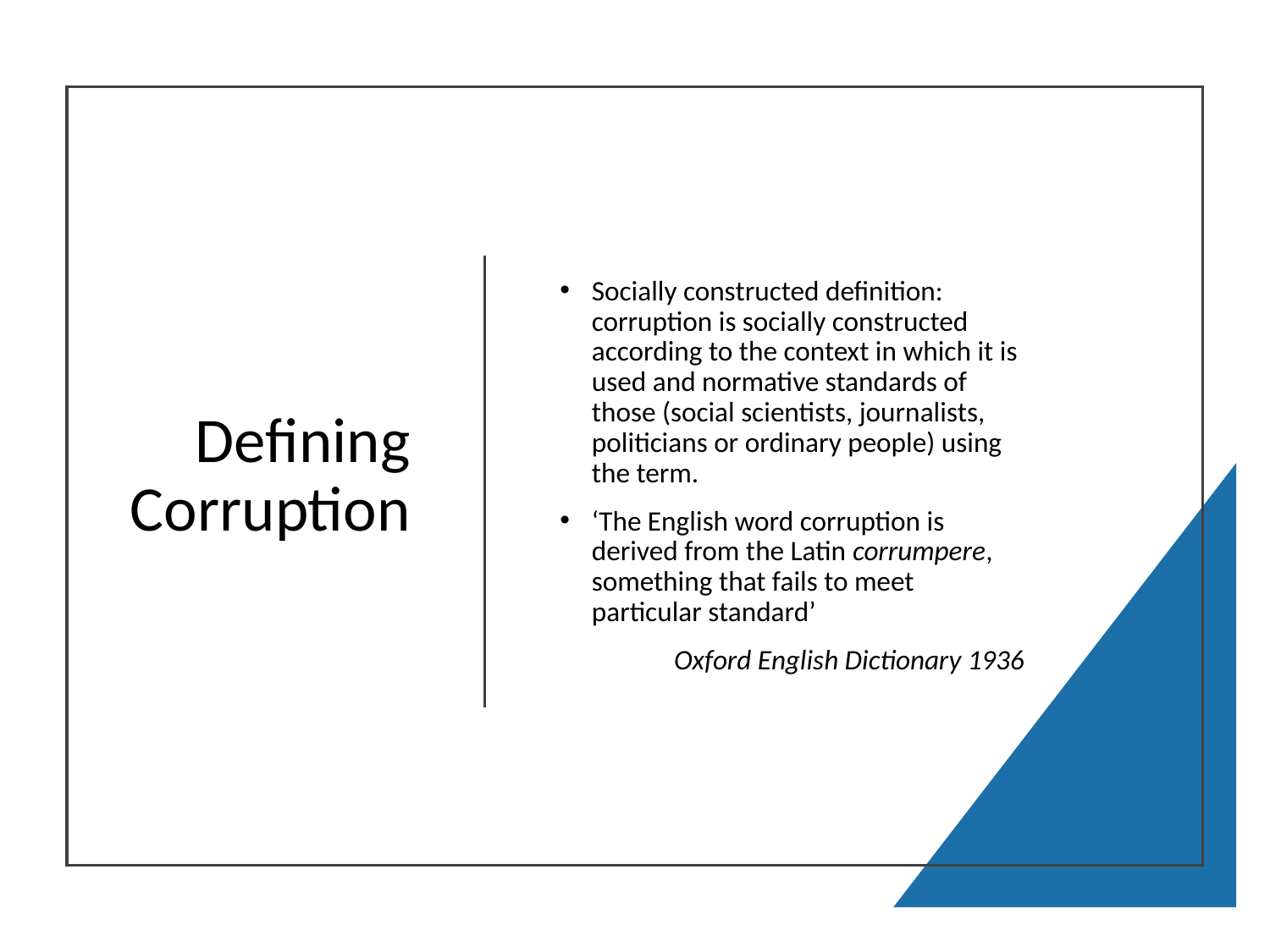

# Defining Corruption
Socially constructed definition: corruption is socially constructed according to the context in which it is used and normative standards of those (social scientists, journalists, politicians or ordinary people) using the term.
‘The English word corruption is derived from the Latin corrumpere, something that fails to meet particular standard’
Oxford English Dictionary 1936